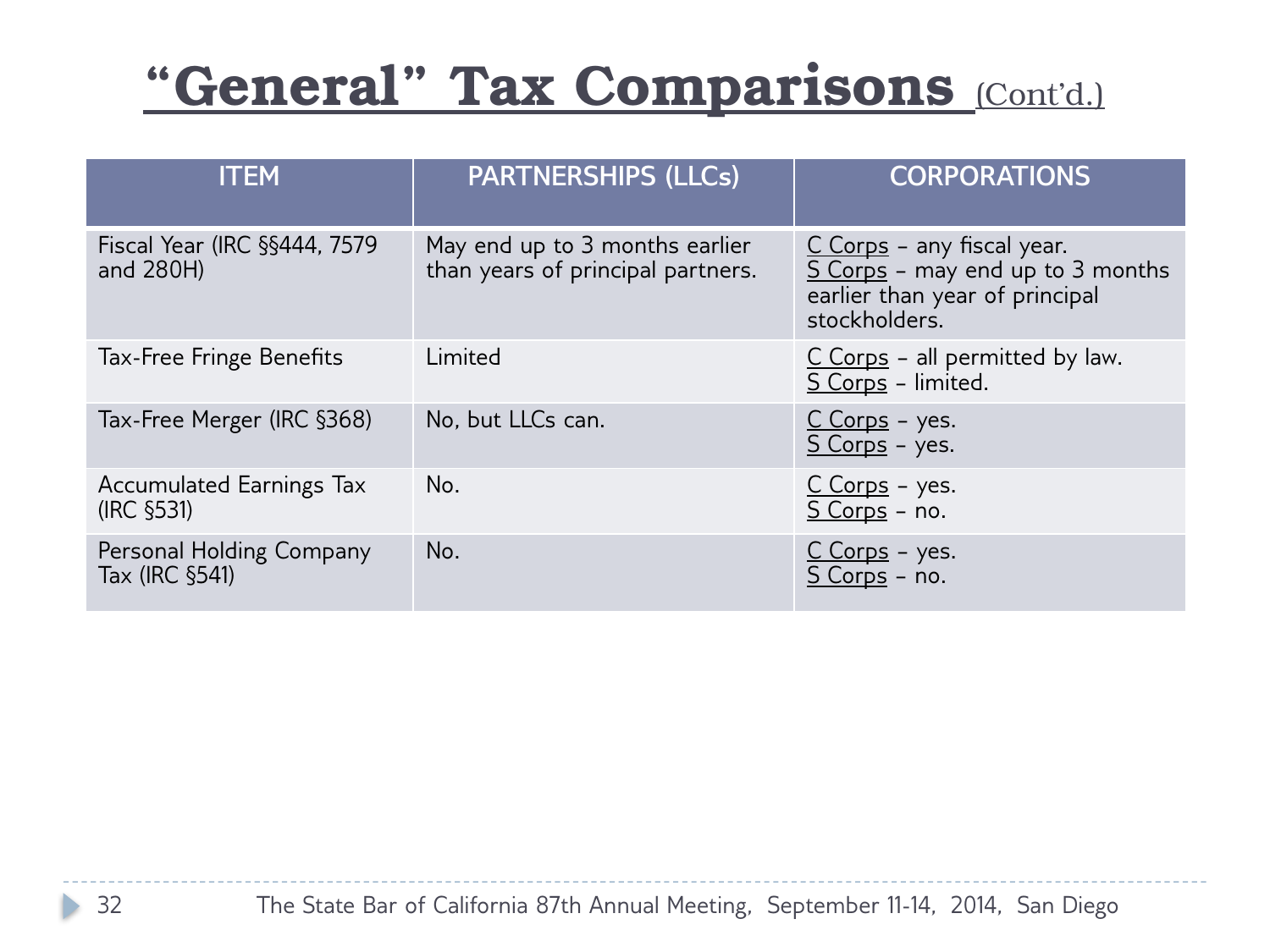

“General” Tax Comparisons (Cont’d.)

| ITEM | PARTNERSHIPS (LLCs) | CORPORATIONS |
| --- | --- | --- |
| Fiscal Year (IRC §§444, 7579 and 280H) | May end up to 3 months earlier than years of principal partners. | C Corps – any fiscal year. S Corps – may end up to 3 months earlier than year of principal stockholders. |
| Tax-Free Fringe Benefits | Limited | C Corps – all permitted by law. S Corps – limited. |
| Tax-Free Merger (IRC §368) | No, but LLCs can. | C Corps – yes. S Corps – yes. |
| Accumulated Earnings Tax (IRC §531) | No. | C Corps – yes. S Corps – no. |
| Personal Holding Company Tax (IRC §541) | No. | C Corps – yes. S Corps – no. |
32
The State Bar of California 87th Annual Meeting,  September 11-14,  2014,  San Diego